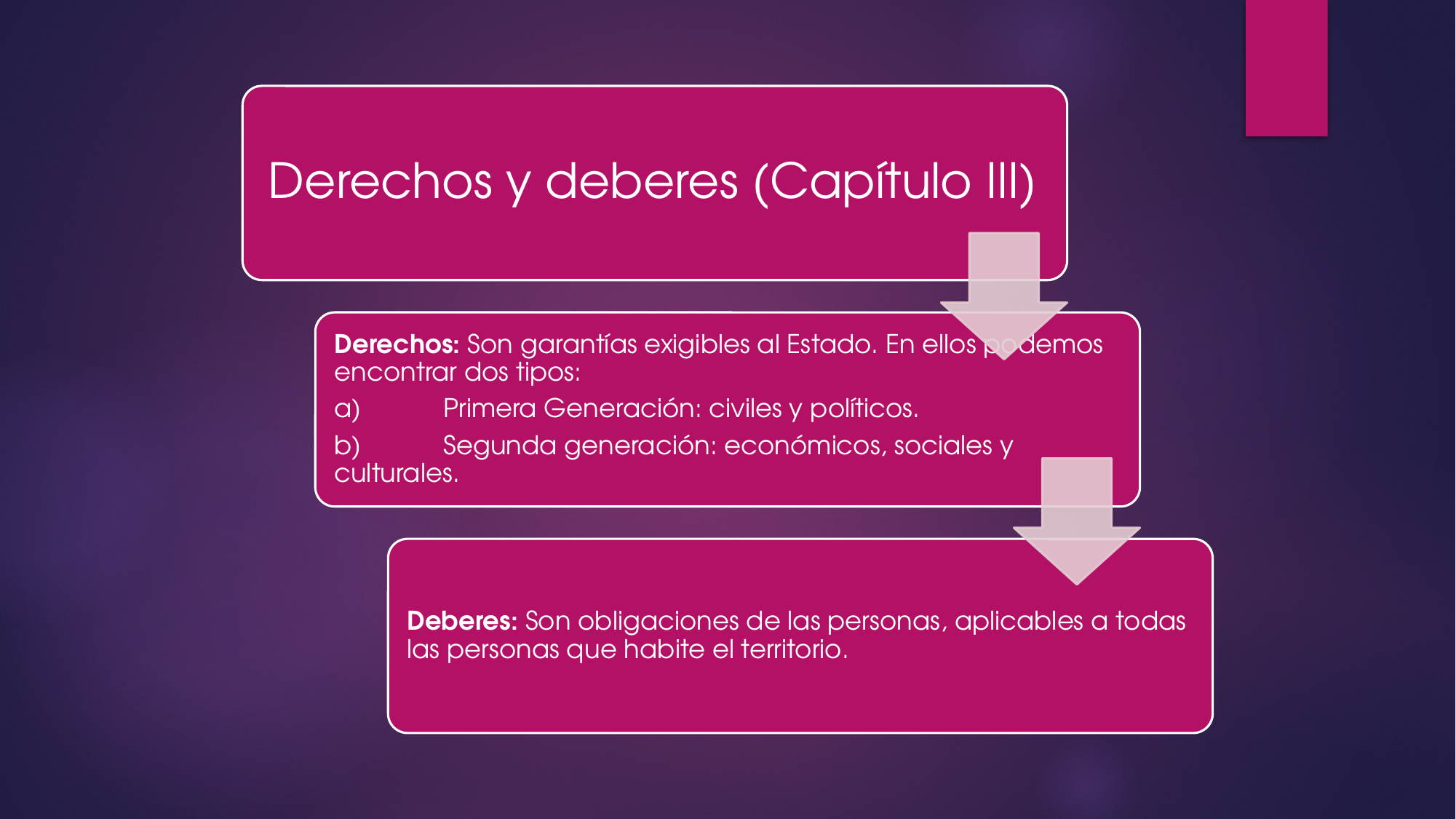

Derechos y deberes (Capítulo III)
Derechos: Son garantías exigibles al Estado. En ellos podemos encontrar dos tipos:
a)	Primera Generación: civiles y políticos.
b)	Segunda generación: económicos, sociales y culturales.
Deberes: Son obligaciones de las personas, aplicables a todas las personas que habite el territorio.